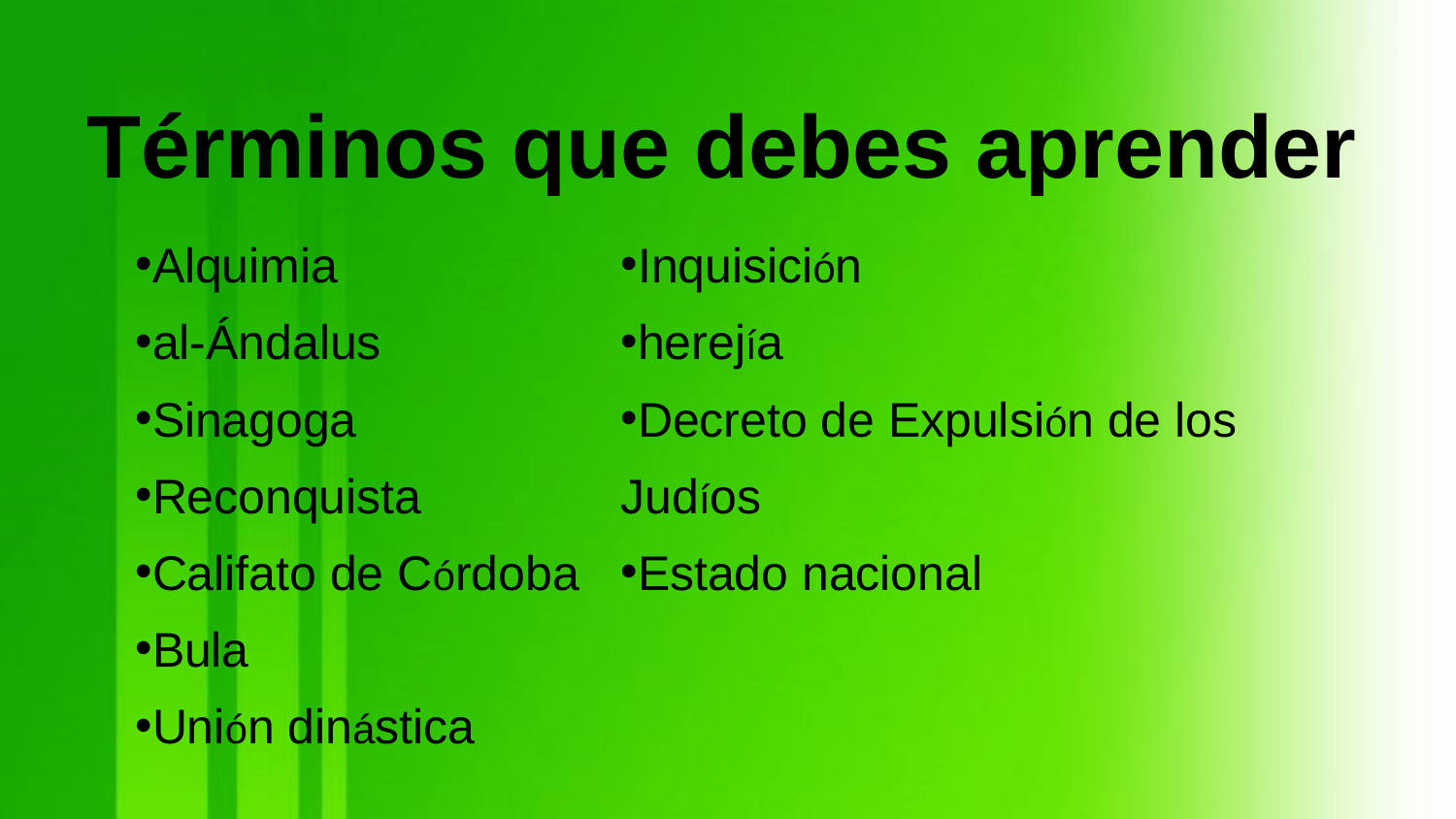

Términos que debes aprender
Alquimia
al-Ándalus
Sinagoga
Reconquista
Califato de Córdoba
Bula
Unión dinástica

Inquisición
herejía
Decreto de Expulsión de los Judíos
Estado nacional